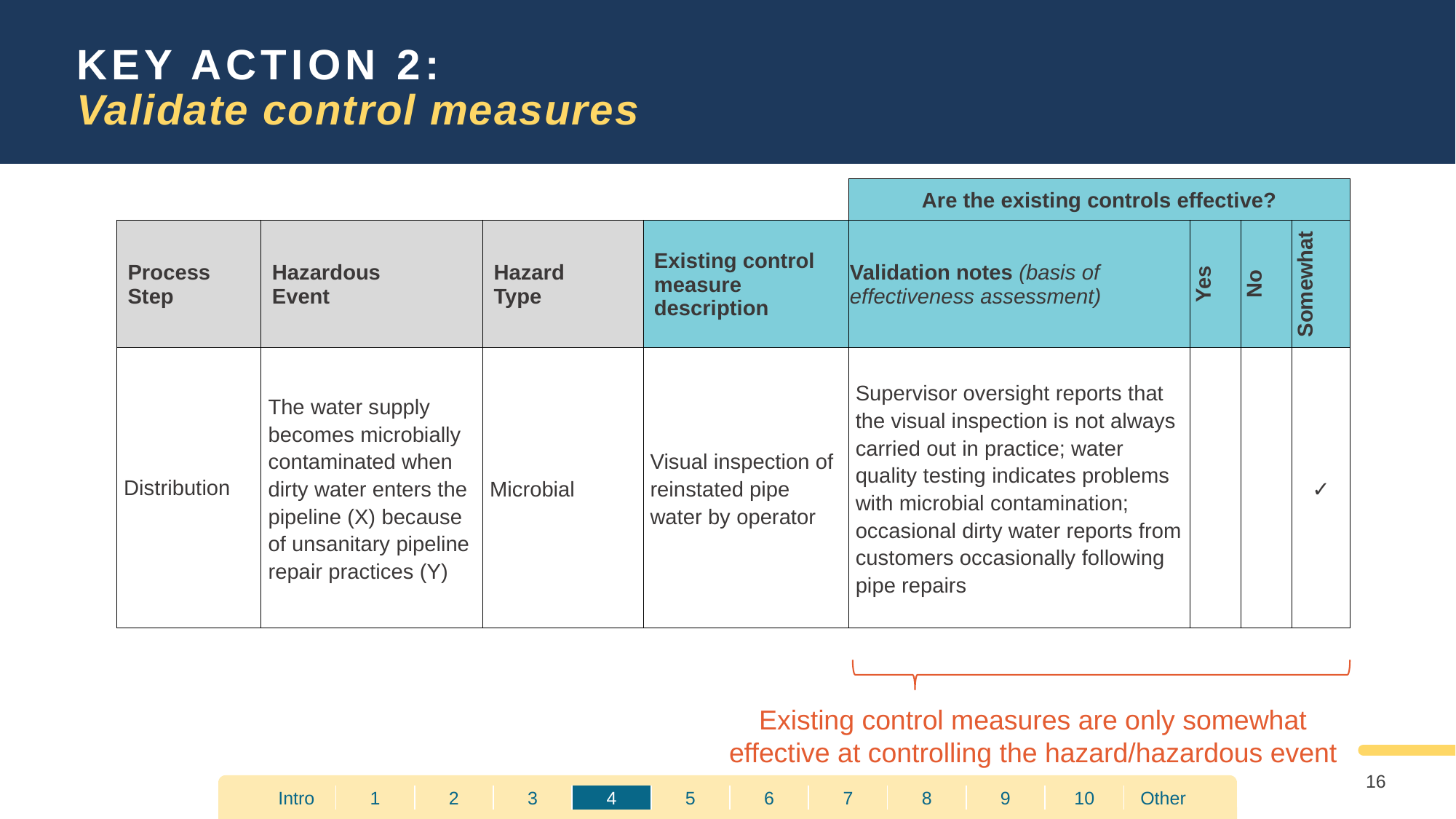

KEY ACTION 2:
Validate control measures
|  |  |  |  | Are the existing controls effective? |  |  |  |
| --- | --- | --- | --- | --- | --- | --- | --- |
| Process Step | Hazardous Event | Hazard Type | Existing control measure description | Validation notes (basis of effectiveness assessment) | Yes | No | Somewhat |
| Distribution | The water supply becomes microbially contaminated when dirty water enters the pipeline (X) because of unsanitary pipeline repair practices (Y) | Microbial | Visual inspection of reinstated pipe water by operator | Supervisor oversight reports that the visual inspection is not always carried out in practice; water quality testing indicates problems with microbial contamination; occasional dirty water reports from customers occasionally following pipe repairs |  |  | ✓ |

Existing control measures are only somewhat effective at controlling the hazard/hazardous event